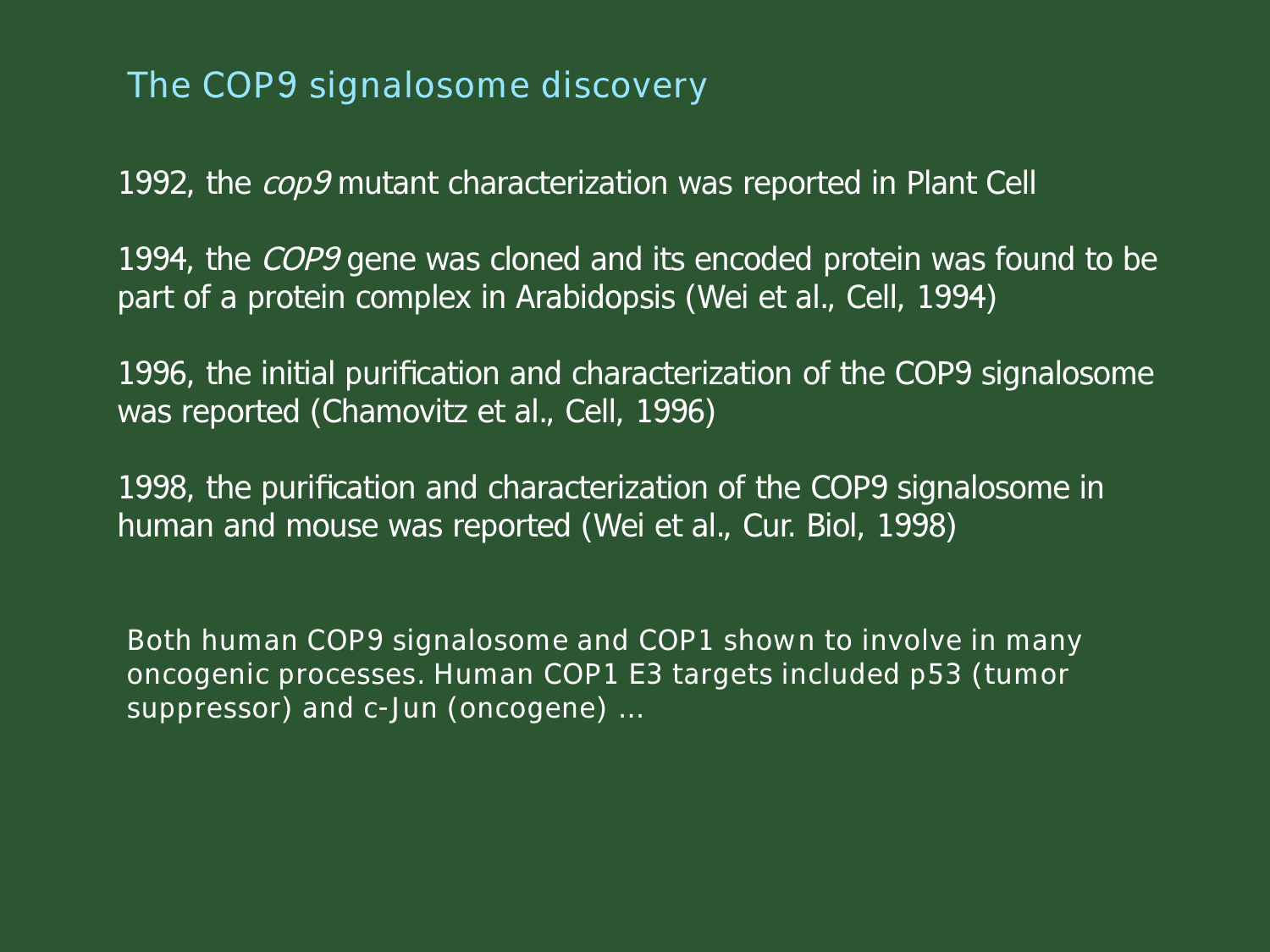

The COP9 signalosome discovery
1992, the cop9 mutant characterization was reported in Plant Cell

1994, the COP9 gene was cloned and its encoded protein was found to be part of a protein complex in Arabidopsis (Wei et al., Cell, 1994)

1996, the initial purification and characterization of the COP9 signalosome was reported (Chamovitz et al., Cell, 1996)

1998, the purification and characterization of the COP9 signalosome in human and mouse was reported (Wei et al., Cur. Biol, 1998)
Both human COP9 signalosome and COP1 shown to involve in many oncogenic processes. Human COP1 E3 targets included p53 (tumor suppressor) and c-Jun (oncogene) ...